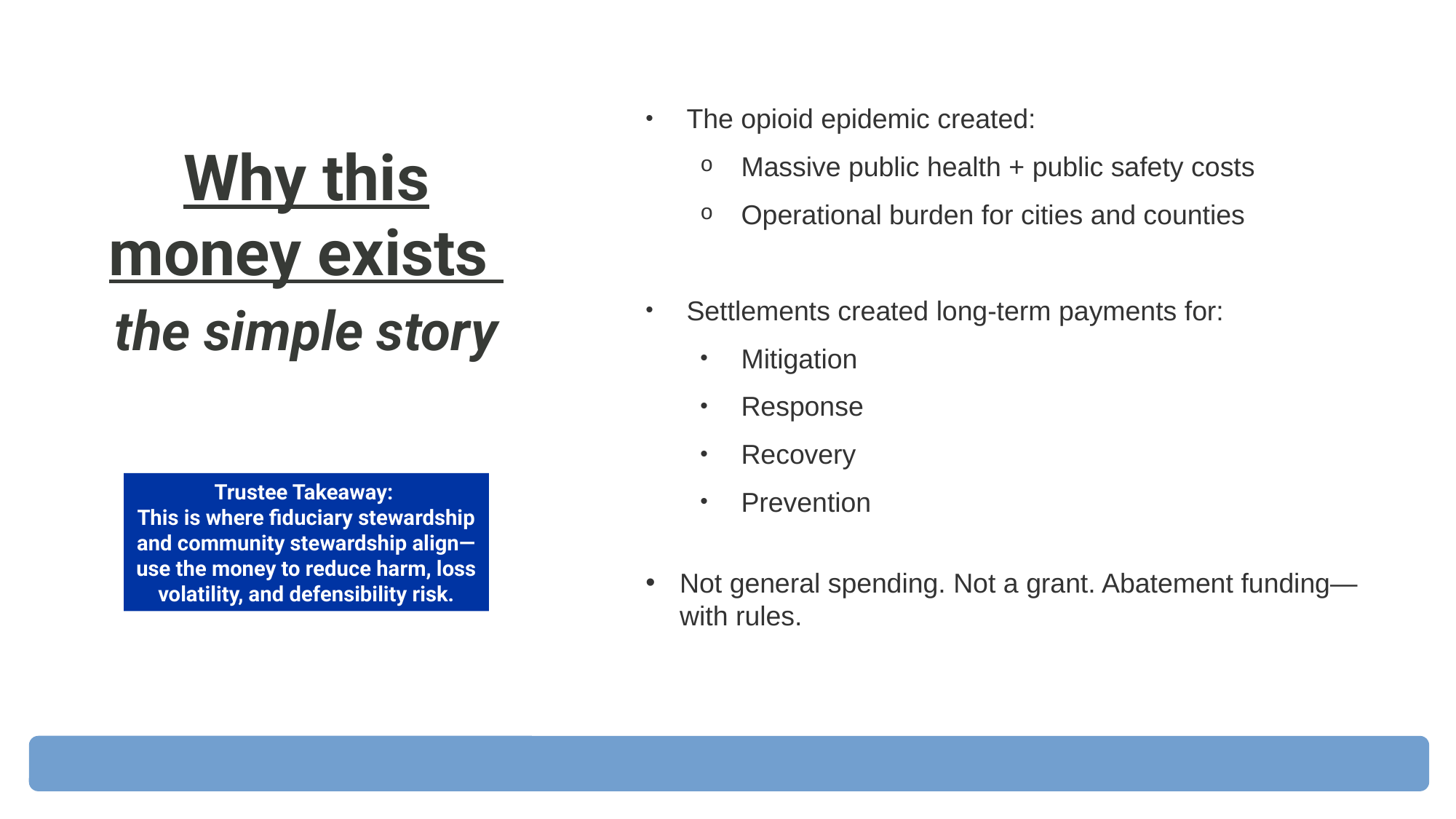

Why this money exists
the simple story
The opioid epidemic created:
Massive public health + public safety costs
Operational burden for cities and counties

Settlements created long-term payments for:
Mitigation
Response
Recovery
Prevention

Not general spending. Not a grant. Abatement funding—with rules.
Trustee Takeaway:
This is where fiduciary stewardship and community stewardship align—use the money to reduce harm, loss volatility, and defensibility risk.